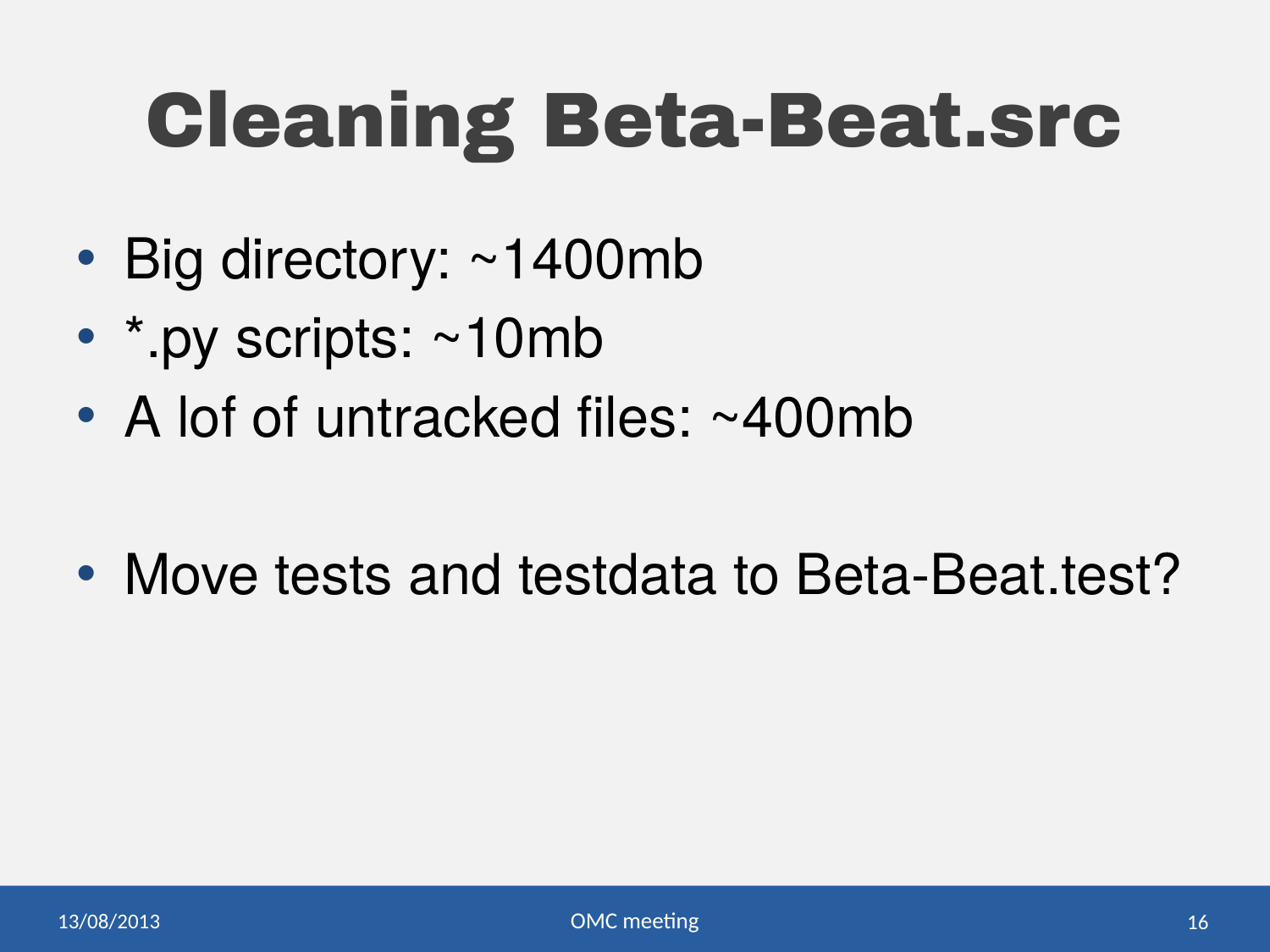

# Cleaning Beta-Beat.src
Big directory: ~1400mb
*.py scripts: ~10mb
A lof of untracked files: ~400mb

Move tests and testdata to Beta-Beat.test?

13/08/2013
OMC meeting
16